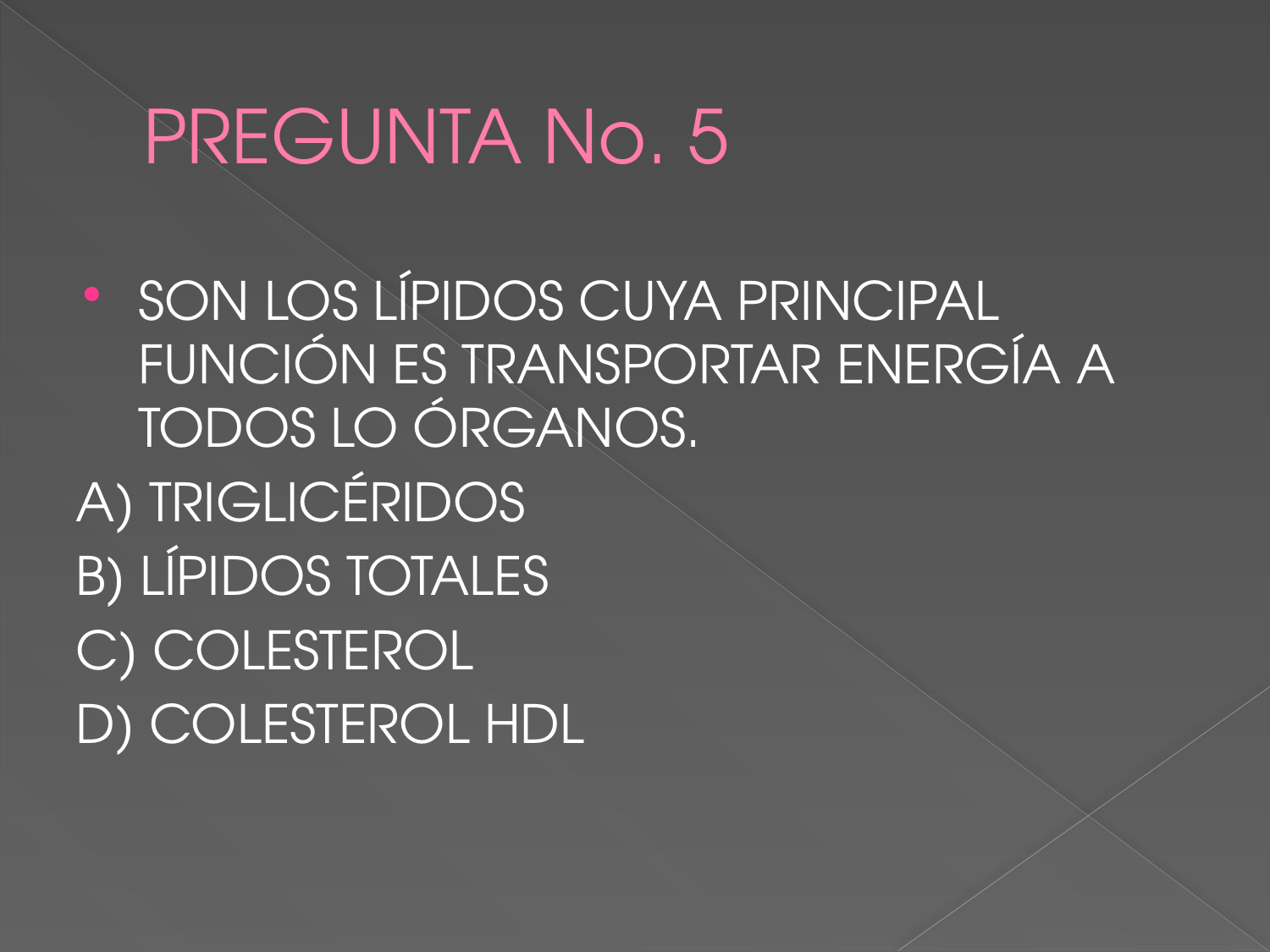

# PREGUNTA No. 5
SON LOS LÍPIDOS CUYA PRINCIPAL FUNCIÓN ES TRANSPORTAR ENERGÍA A TODOS LO ÓRGANOS.
A) TRIGLICÉRIDOS
B) LÍPIDOS TOTALES
C) COLESTEROL
D) COLESTEROL HDL